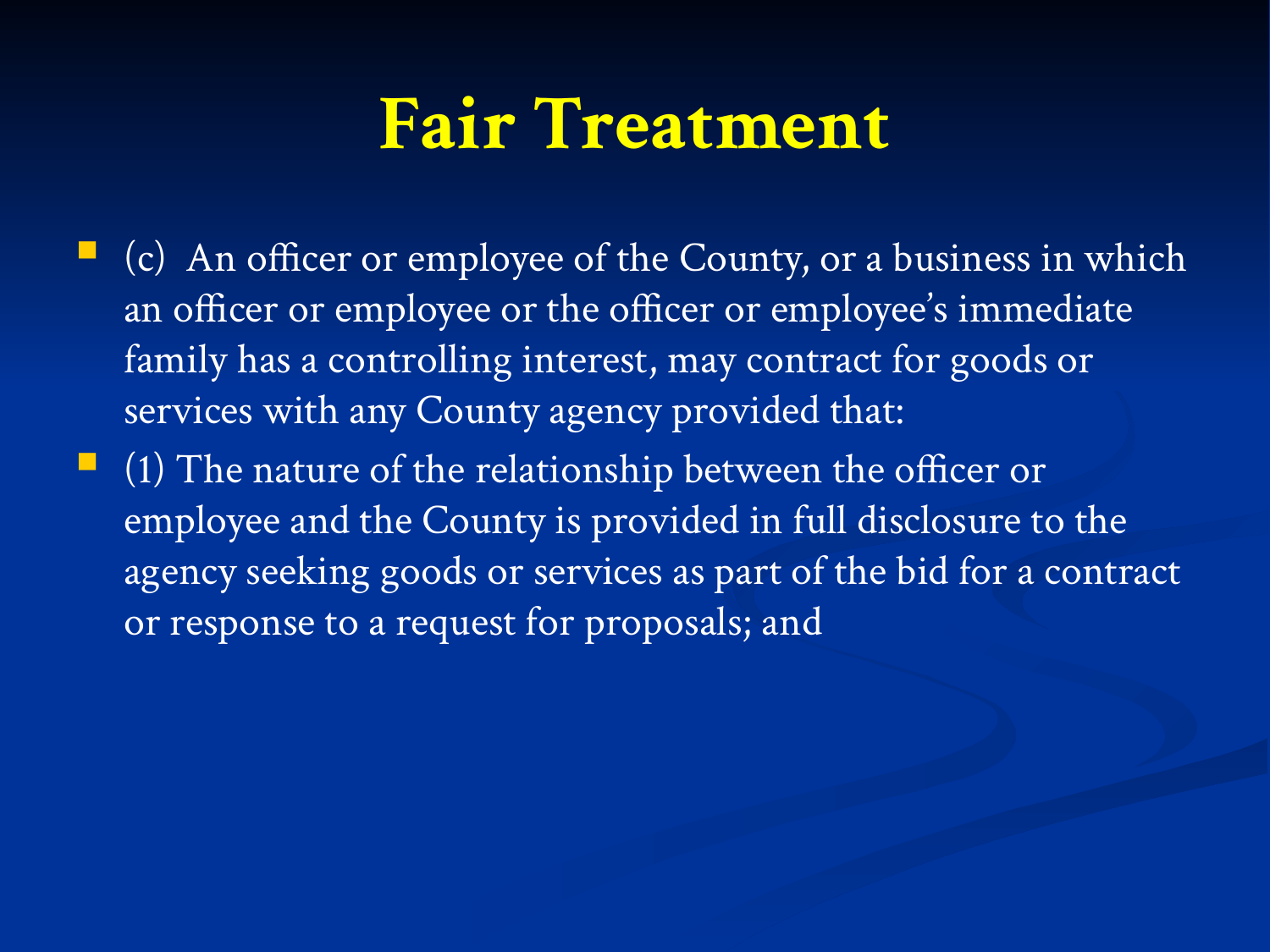

# Fair Treatment
(c)  An officer or employee of the County, or a business in which an officer or employee or the officer or employee’s immediate family has a controlling interest, may contract for goods or services with any County agency provided that:
(1) The nature of the relationship between the officer or employee and the County is provided in full disclosure to the agency seeking goods or services as part of the bid for a contract or response to a request for proposals; and